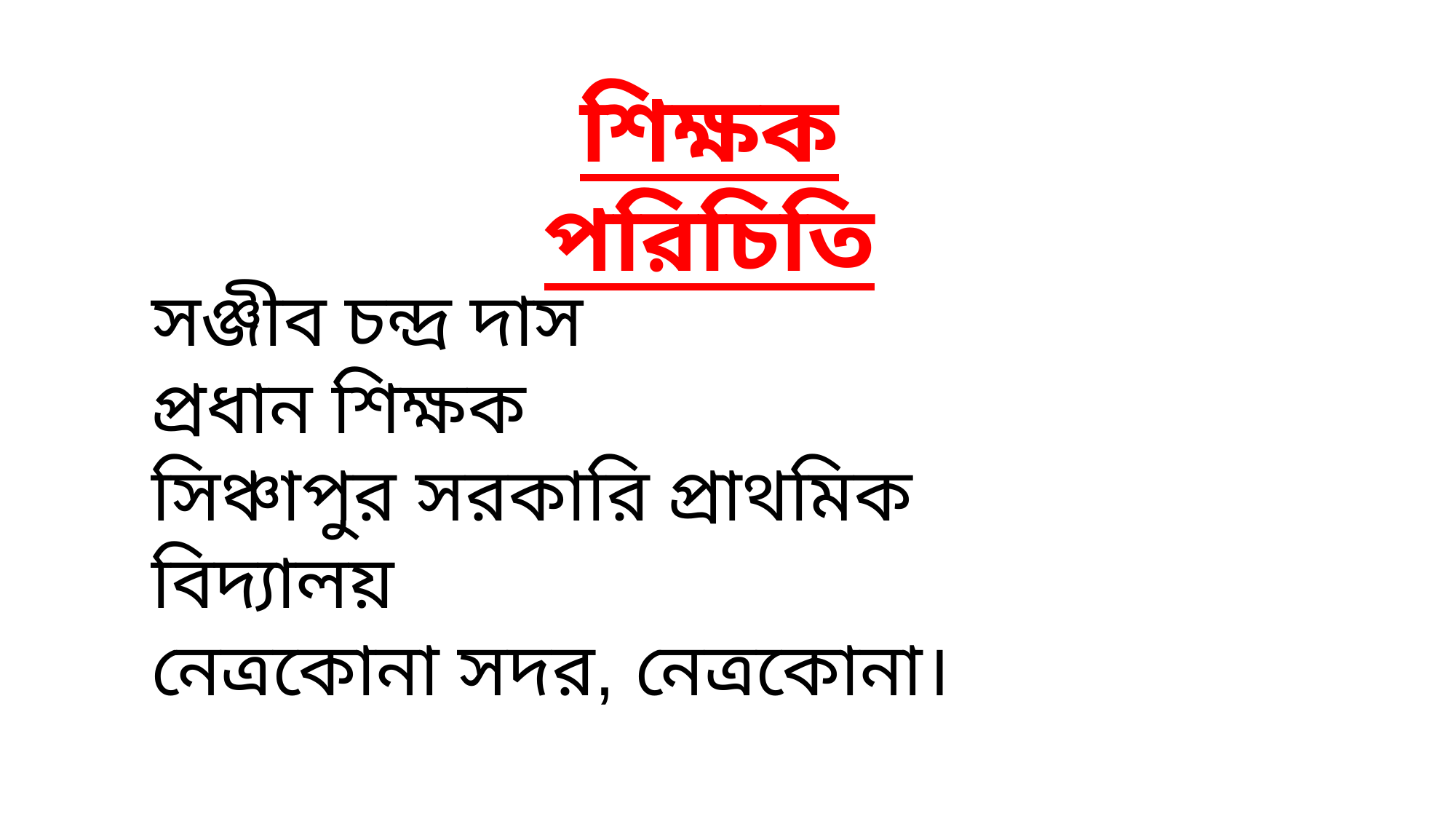

শিক্ষক পরিচিতি

সঞ্জীব চন্দ্র দাস
প্রধান শিক্ষক
সিঞ্চাপুর সরকারি প্রাথমিক বিদ্যালয়
নেত্রকোনা সদর, নেত্রকোনা।